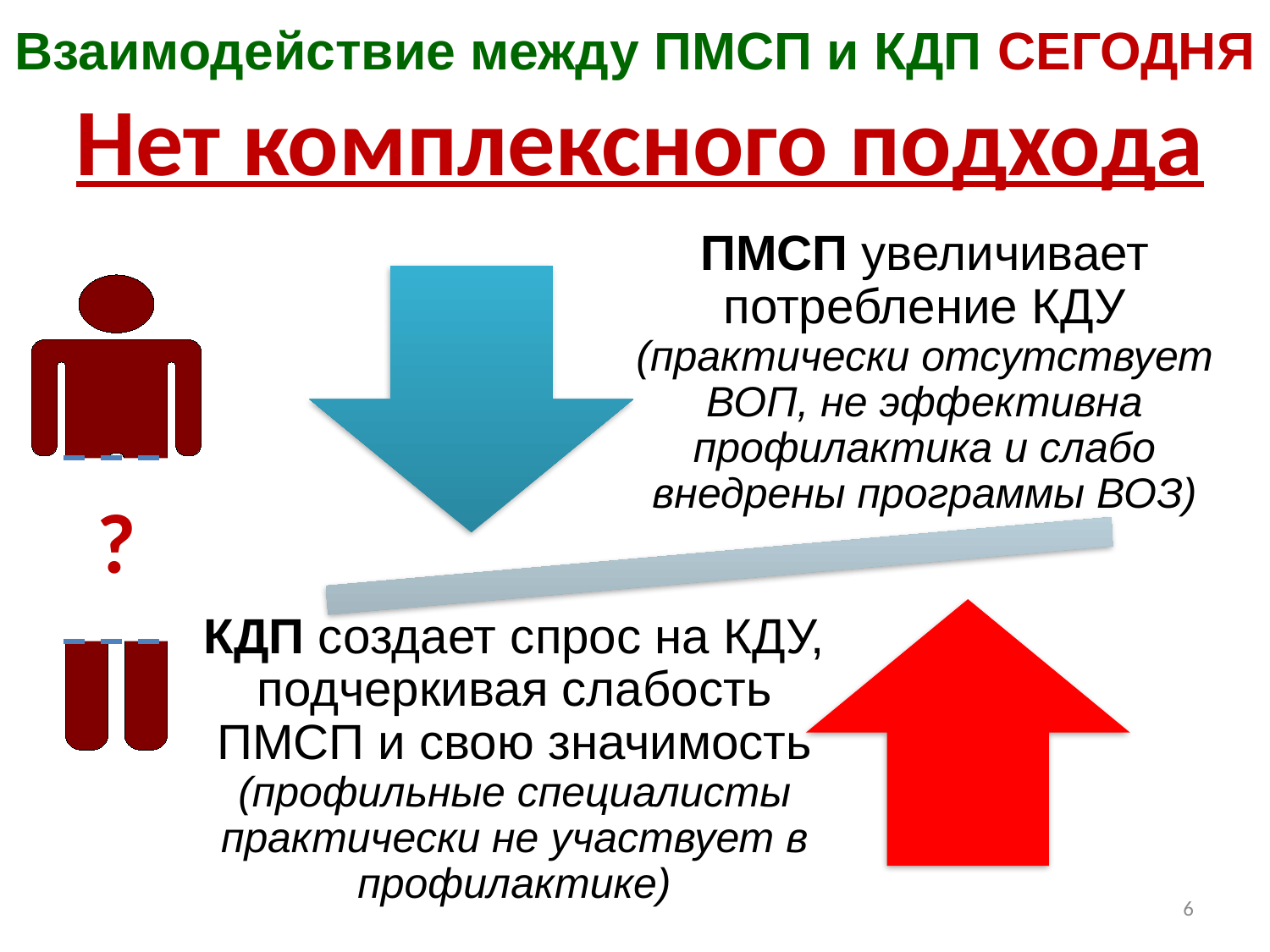

Взаимодействие между ПМСП и КДП СЕГОДНЯ
Нет комплексного подхода
ПМСП увеличивает потребление КДУ (практически отсутствует ВОП, не эффективна профилактика и слабо внедрены программы ВОЗ)
КДП создает спрос на КДУ, подчеркивая слабость ПМСП и свою значимость (профильные специалисты практически не участвует в профилактике)

?
6